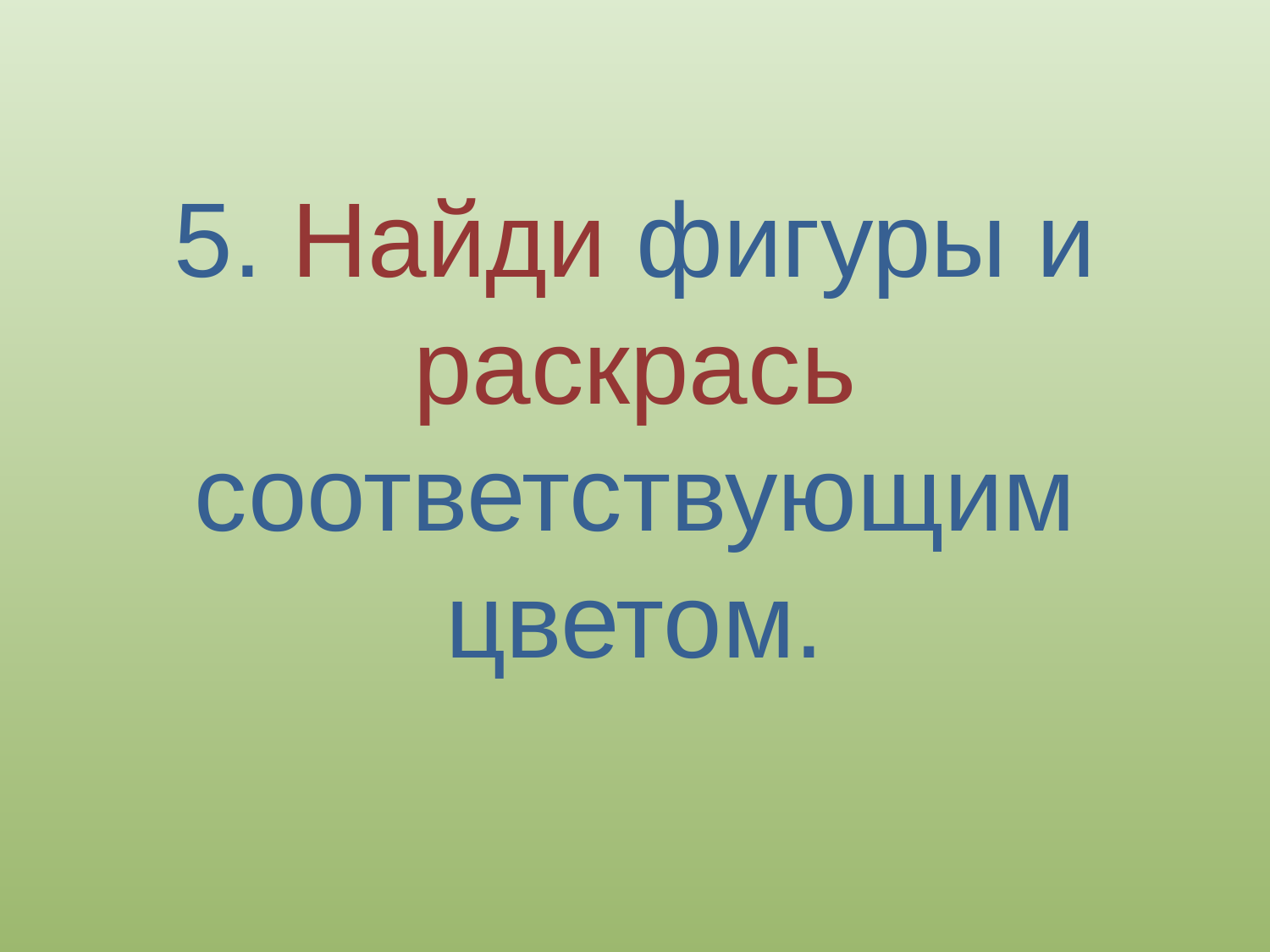

# 5. Найди фигуры и раскрась соответствующим цветом.